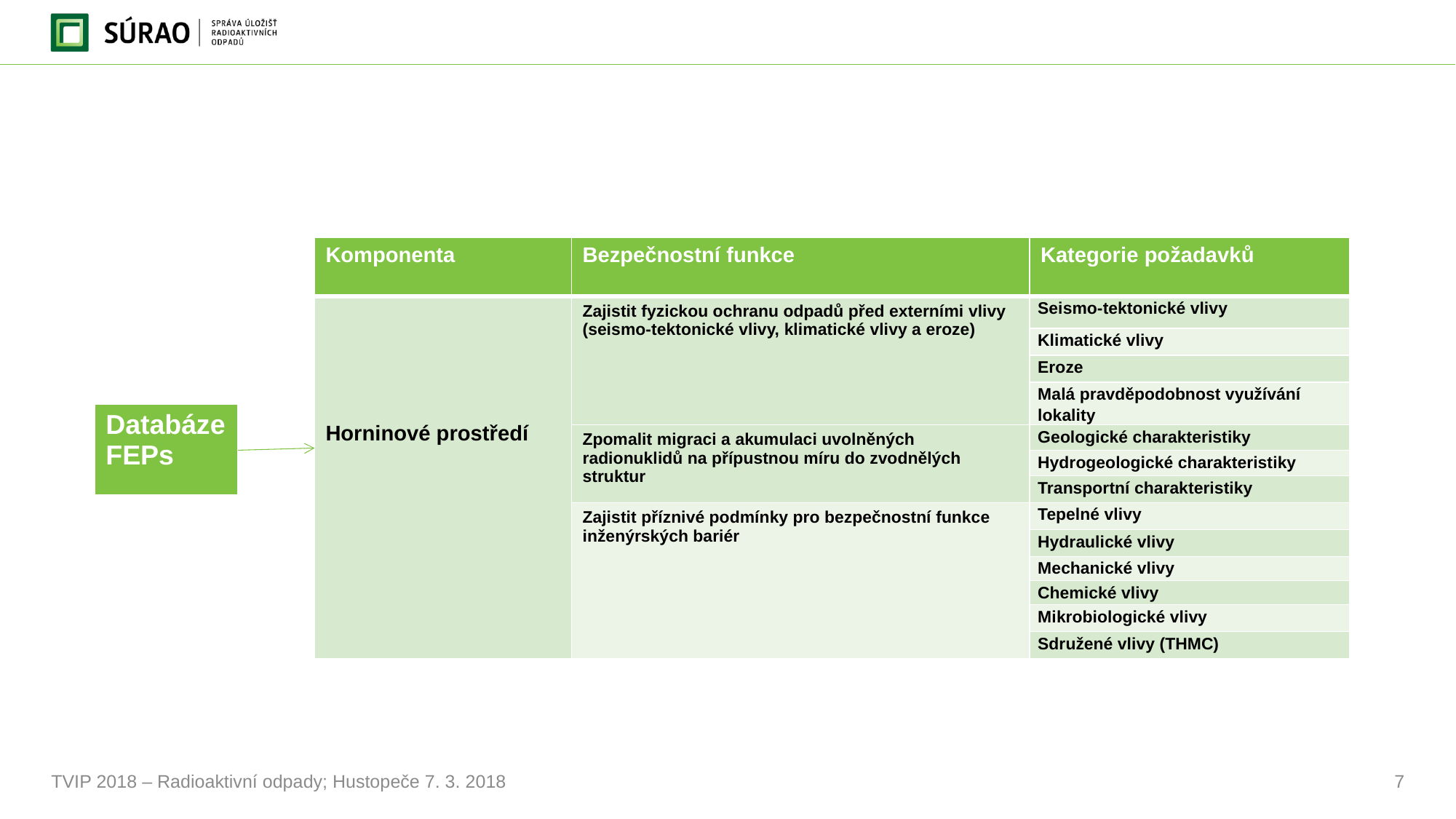

#
| Komponenta | Bezpečnostní funkce | Kategorie požadavků |
| --- | --- | --- |
| Horninové prostředí | Zajistit fyzickou ochranu odpadů před externími vlivy (seismo-tektonické vlivy, klimatické vlivy a eroze) | Seismo-tektonické vlivy |
|  |  | Klimatické vlivy |
|  |  | Eroze |
|  |  | Malá pravděpodobnost využívání lokality |
|  | Zpomalit migraci a akumulaci uvolněných radionuklidů na přípustnou míru do zvodnělých struktur | Geologické charakteristiky |
|  |  | Hydrogeologické charakteristiky |
|  |  | Transportní charakteristiky |
|  | Zajistit příznivé podmínky pro bezpečnostní funkce inženýrských bariér | Tepelné vlivy |
|  |  | Hydraulické vlivy |
|  |  | Mechanické vlivy |
|  |  | Chemické vlivy |
|  |  | Mikrobiologické vlivy |
|  |  | Sdružené vlivy (THMC) |
| Databáze FEPs |
| --- |
TVIP 2018 – Radioaktivní odpady; Hustopeče 7. 3. 2018
7